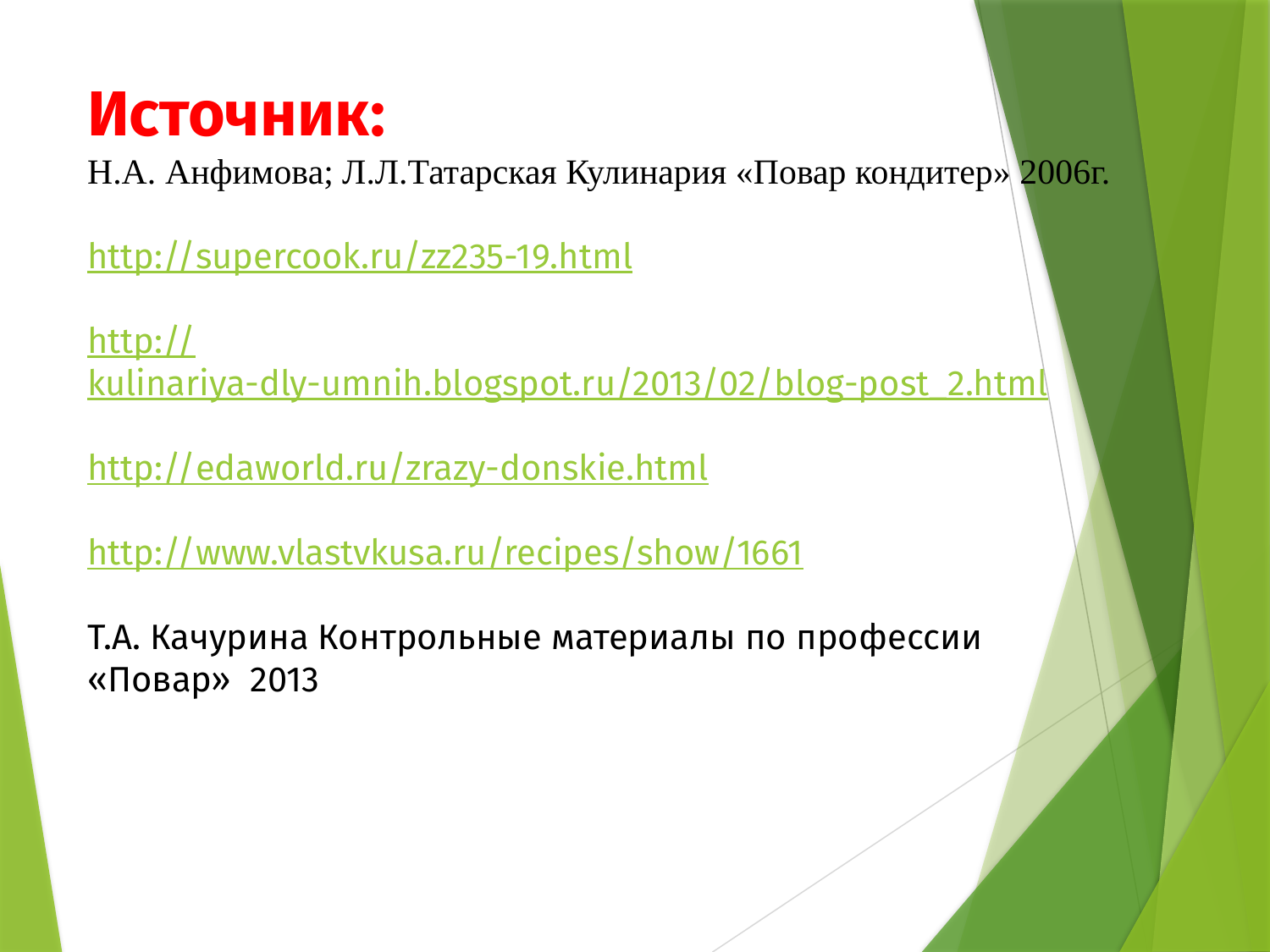

Источник:
Н.А. Анфимова; Л.Л.Татарская Кулинария «Повар кондитер» 2006г.
http://supercook.ru/zz235-19.html

http://kulinariya-dly-umnih.blogspot.ru/2013/02/blog-post_2.html

http://edaworld.ru/zrazy-donskie.html

http://www.vlastvkusa.ru/recipes/show/1661

Т.А. Качурина Контрольные материалы по профессии «Повар»  2013